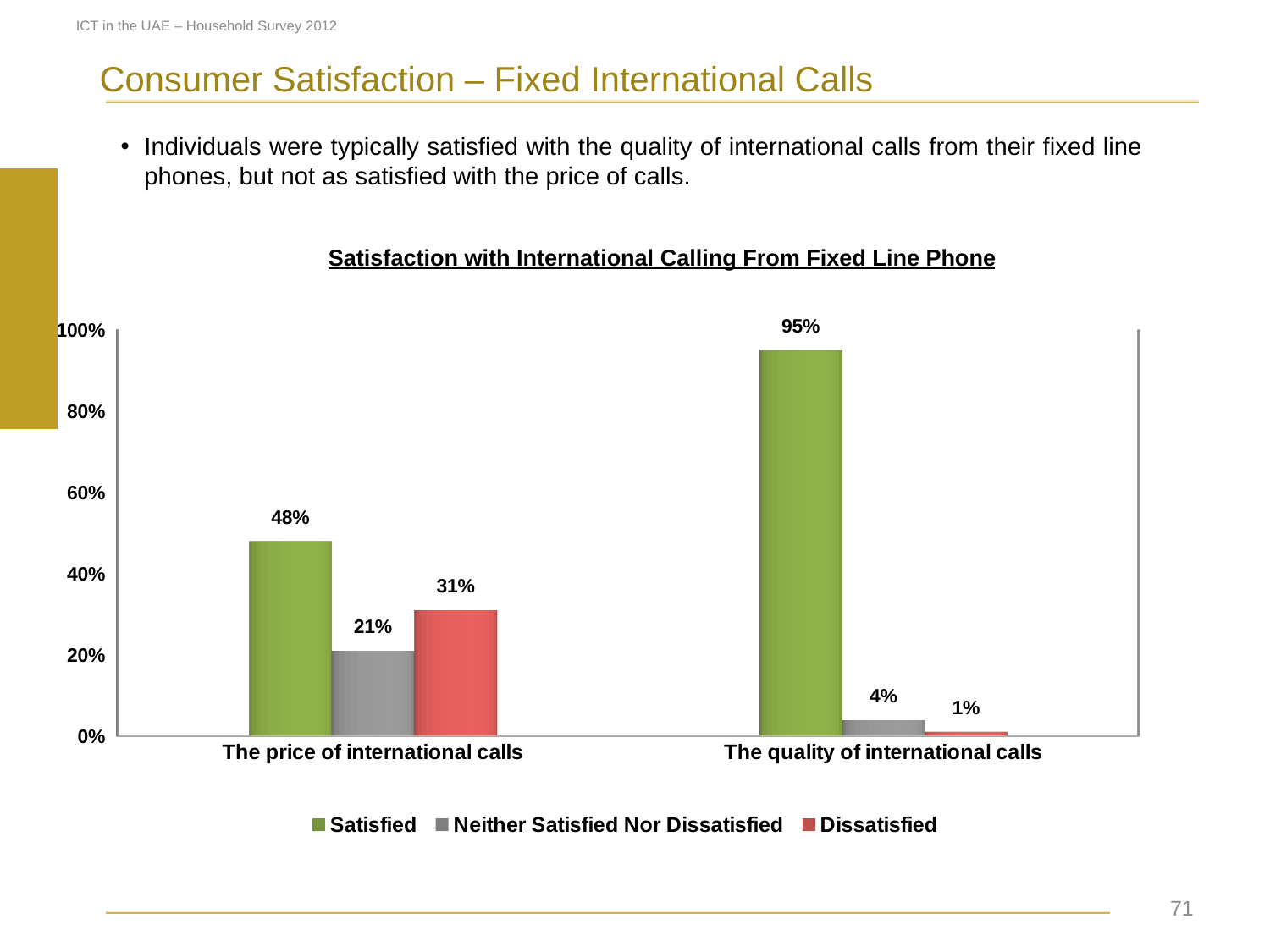

ICT in the UAE – Household Survey 2012
Consumer Satisfaction – Fixed International Calls
Individuals were typically satisfied with the quality of international calls from their fixed line phones, but not as satisfied with the price of calls.
Satisfaction with International Calling From Fixed Line Phone

[unsupported chart]

  71